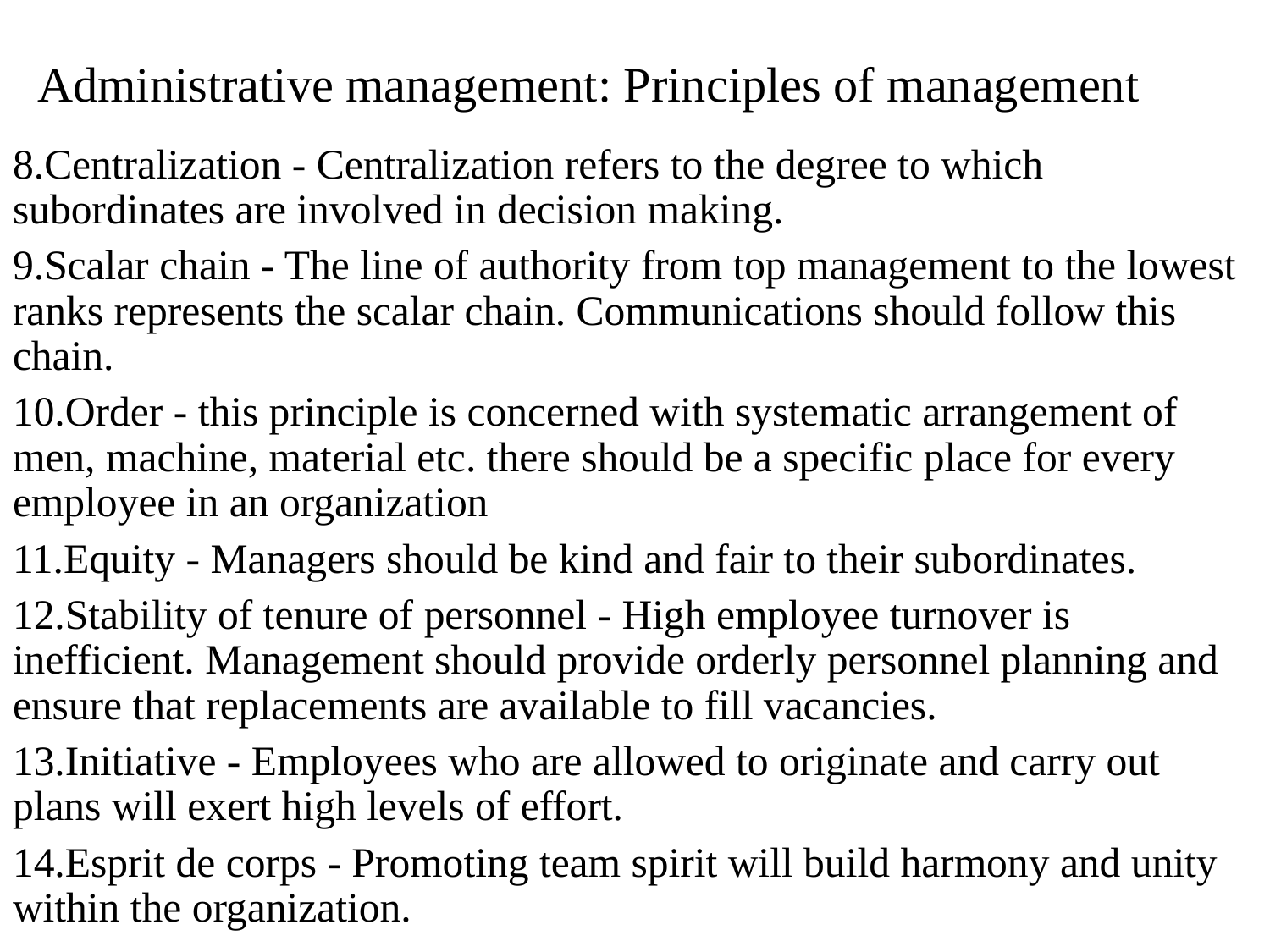

# Administrative management: Principles of management
8.Centralization - Centralization refers to the degree to which subordinates are involved in decision making.
9.Scalar chain - The line of authority from top management to the lowest ranks represents the scalar chain. Communications should follow this chain.
10.Order - this principle is concerned with systematic arrangement of men, machine, material etc. there should be a specific place for every employee in an organization
11.Equity - Managers should be kind and fair to their subordinates.
12.Stability of tenure of personnel - High employee turnover is inefficient. Management should provide orderly personnel planning and ensure that replacements are available to fill vacancies.
13.Initiative - Employees who are allowed to originate and carry out plans will exert high levels of effort.
14.Esprit de corps - Promoting team spirit will build harmony and unity within the organization.